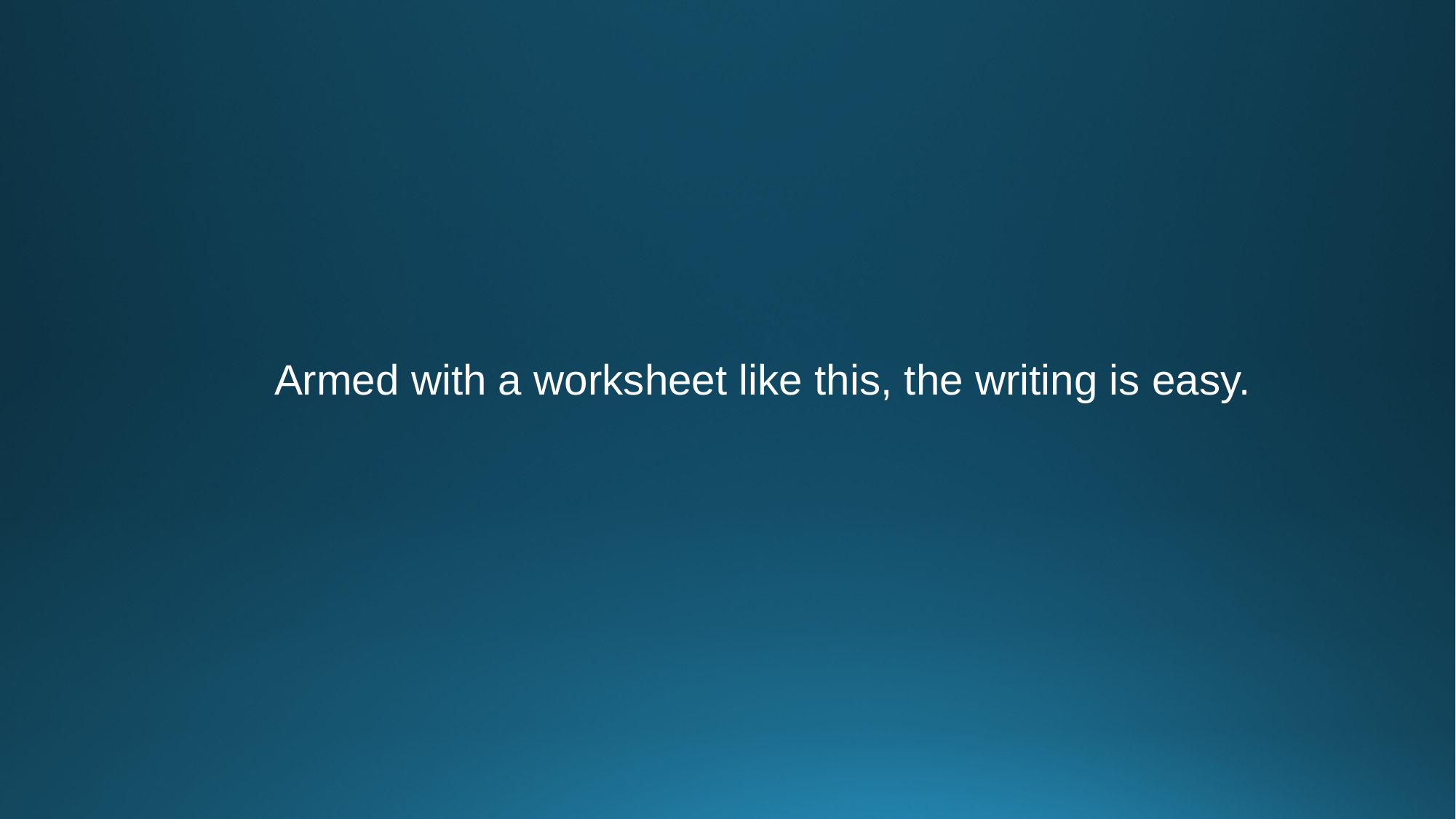

Armed with a worksheet like this, the writing is easy.